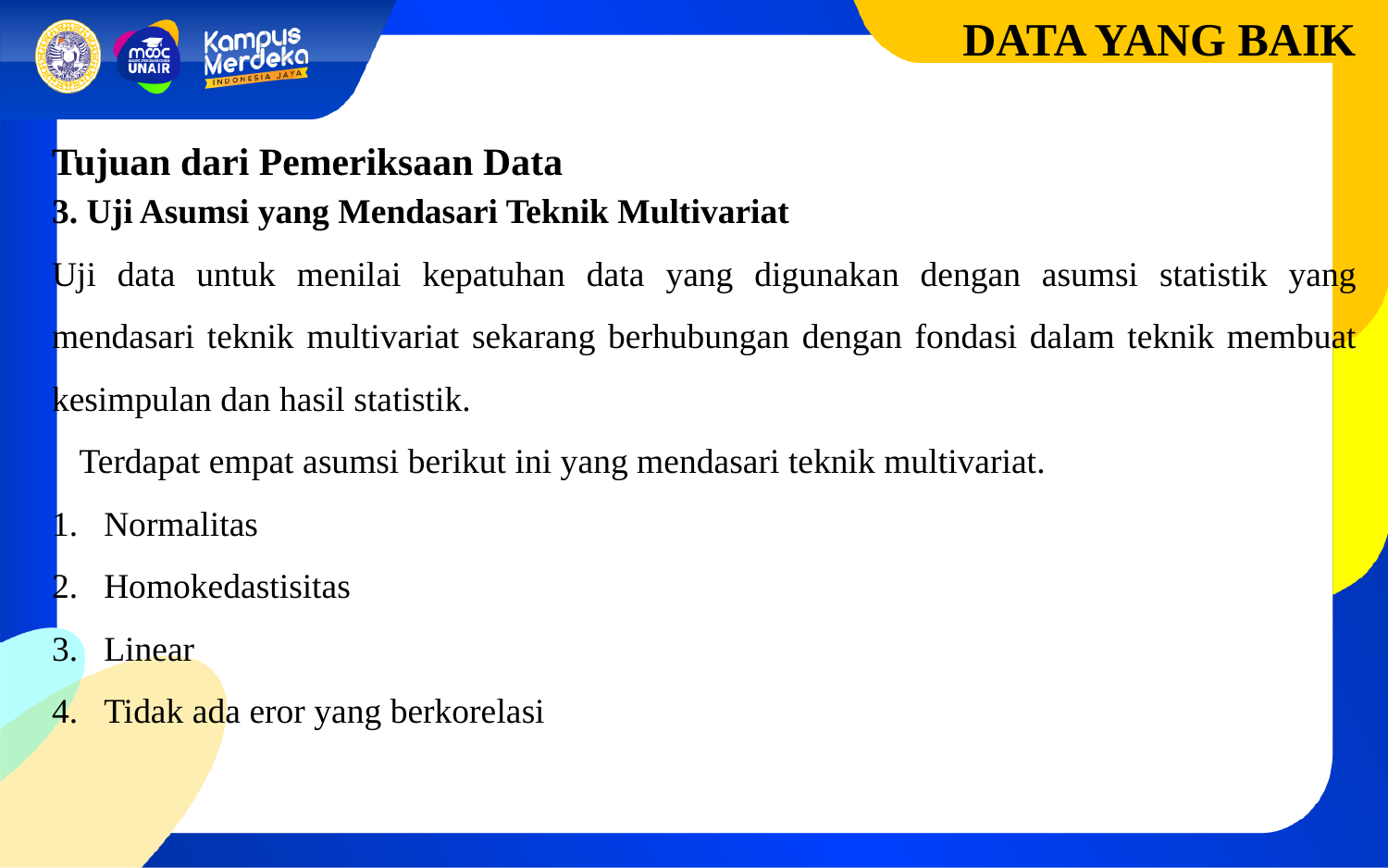

DATA YANG BAIK
Tujuan dari Pemeriksaan Data
3. Uji Asumsi yang Mendasari Teknik Multivariat
Uji data untuk menilai kepatuhan data yang digunakan dengan asumsi statistik yang mendasari teknik multivariat sekarang berhubungan dengan fondasi dalam teknik membuat kesimpulan dan hasil statistik.
Terdapat empat asumsi berikut ini yang mendasari teknik multivariat.
Normalitas
Homokedastisitas
Linear
Tidak ada eror yang berkorelasi